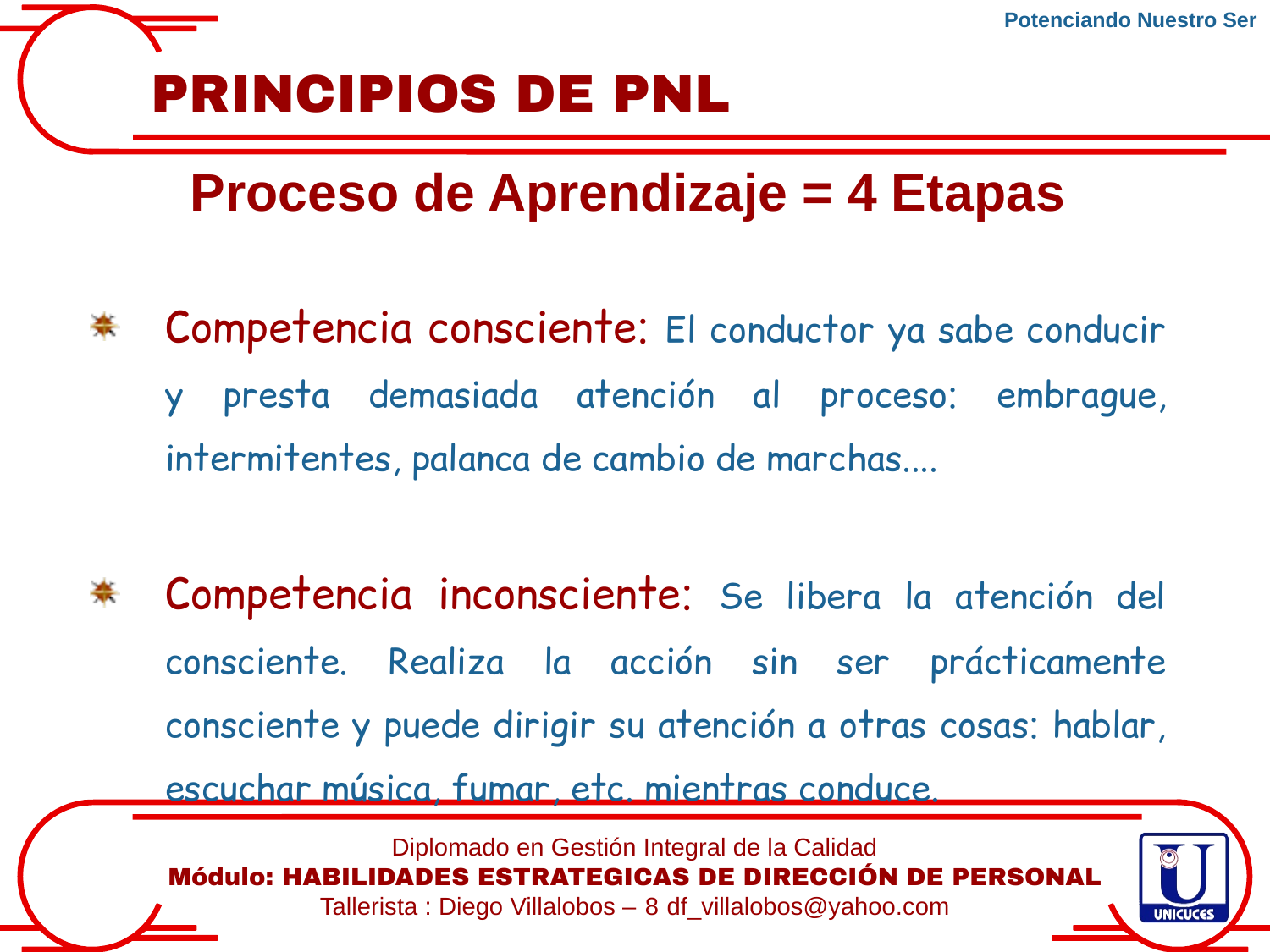

Potenciando Nuestro Ser
PRINCIPIOS DE PNL

Proceso de Aprendizaje = 4 Etapas
Competencia consciente: El conductor ya sabe conducir y presta demasiada atención al proceso: embrague, intermitentes, palanca de cambio de marchas....
Competencia inconsciente: Se libera la atención del consciente. Realiza la acción sin ser prácticamente consciente y puede dirigir su atención a otras cosas: hablar, escuchar música, fumar, etc. mientras conduce.